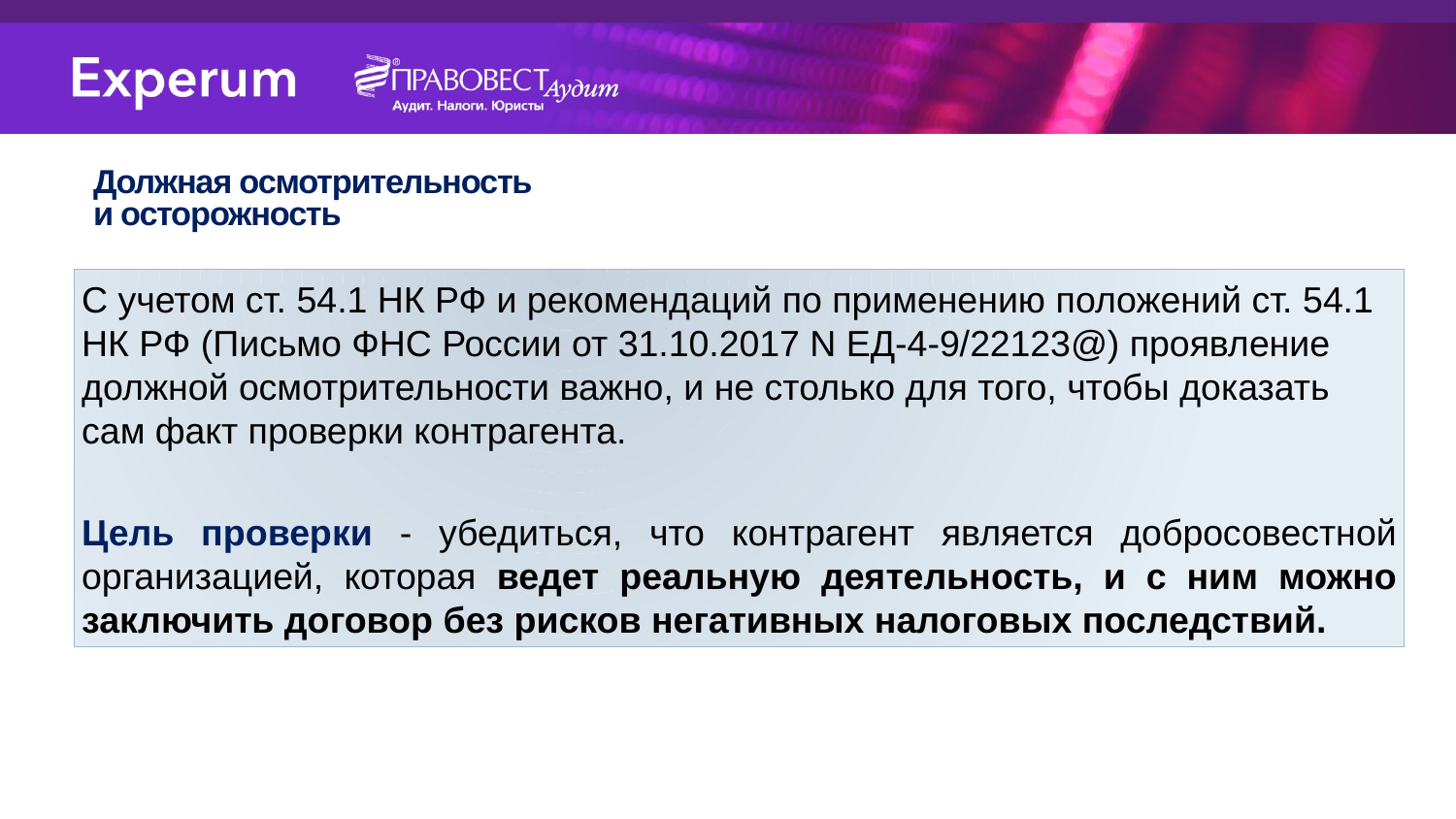

Должная осмотрительность
и осторожность
С учетом ст. 54.1 НК РФ и рекомендаций по применению положений ст. 54.1 НК РФ (Письмо ФНС России от 31.10.2017 N ЕД-4-9/22123@) проявление должной осмотрительности важно, и не столько для того, чтобы доказать сам факт проверки контрагента.

Цель проверки - убедиться, что контрагент является добросовестной организацией, которая ведет реальную деятельность, и с ним можно заключить договор без рисков негативных налоговых последствий.